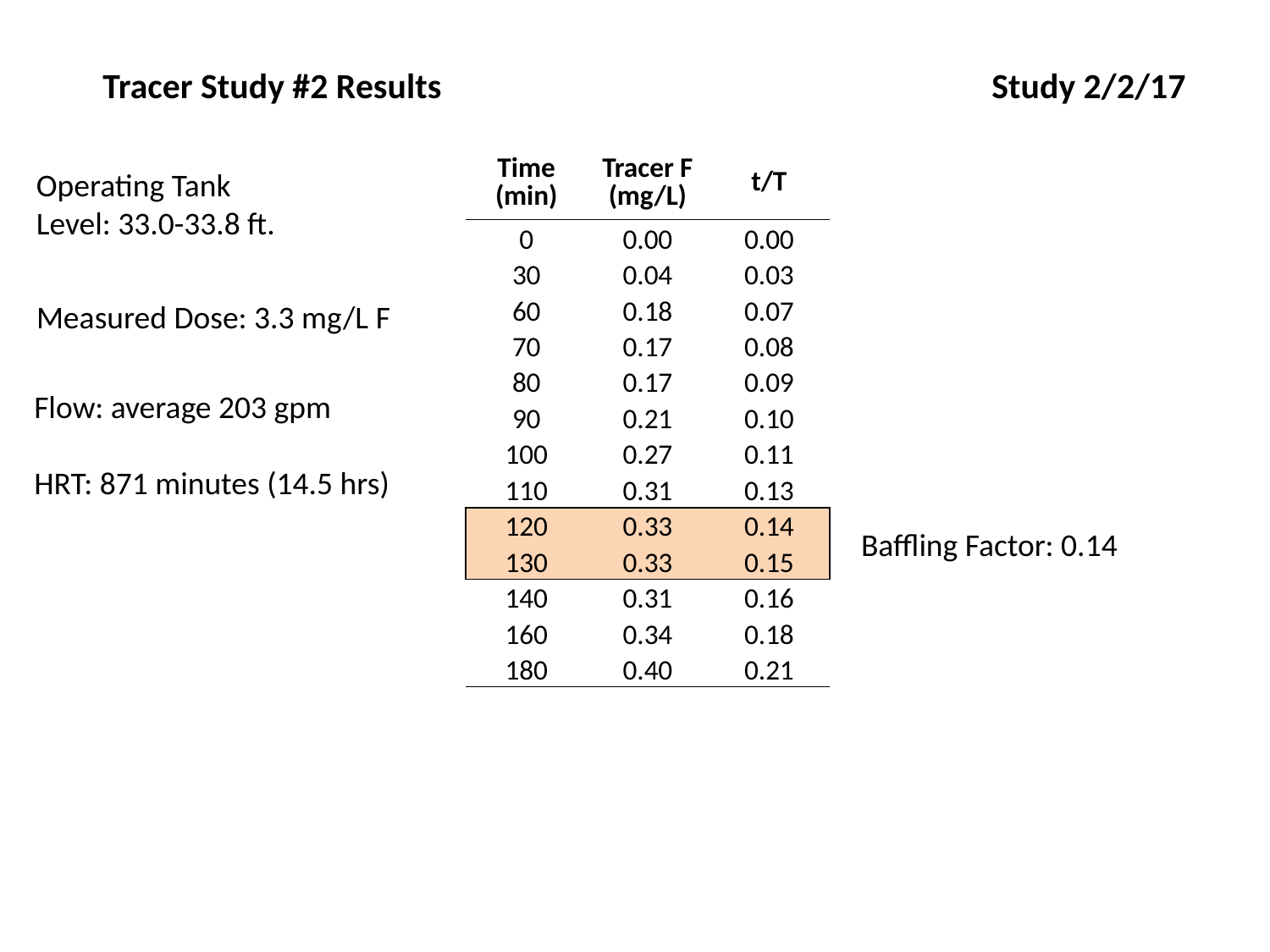

Tracer Study #2 Results					Study 2/2/17
| Time (min) | Tracer F (mg/L) | t/T |
| --- | --- | --- |
| 0 | 0.00 | 0.00 |
| 30 | 0.04 | 0.03 |
| 60 | 0.18 | 0.07 |
| 70 | 0.17 | 0.08 |
| 80 | 0.17 | 0.09 |
| 90 | 0.21 | 0.10 |
| 100 | 0.27 | 0.11 |
| 110 | 0.31 | 0.13 |
| 120 | 0.33 | 0.14 |
| 130 | 0.33 | 0.15 |
| 140 | 0.31 | 0.16 |
| 160 | 0.34 | 0.18 |
| 180 | 0.40 | 0.21 |
Operating Tank
Level: 33.0-33.8 ft.
Measured Dose: 3.3 mg/L F
Flow: average 203 gpm

HRT: 871 minutes (14.5 hrs)
Baffling Factor: 0.14